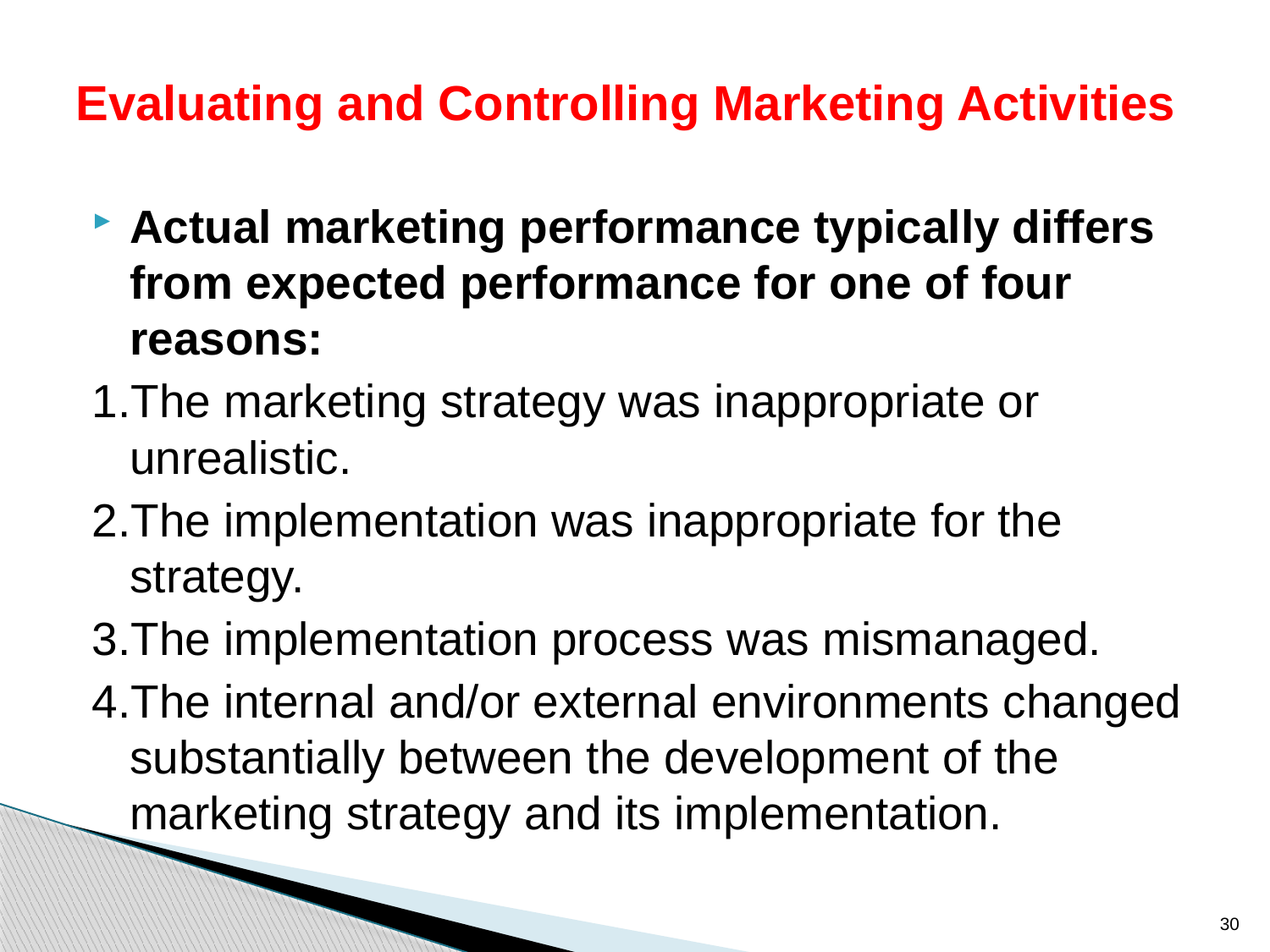

# Evaluating and Controlling Marketing Activities
Actual marketing performance typically differs from expected performance for one of four reasons:
1.The marketing strategy was inappropriate or unrealistic.
2.The implementation was inappropriate for the strategy.
3.The implementation process was mismanaged.
4.The internal and/or external environments changed substantially between the development of the marketing strategy and its implementation.

30